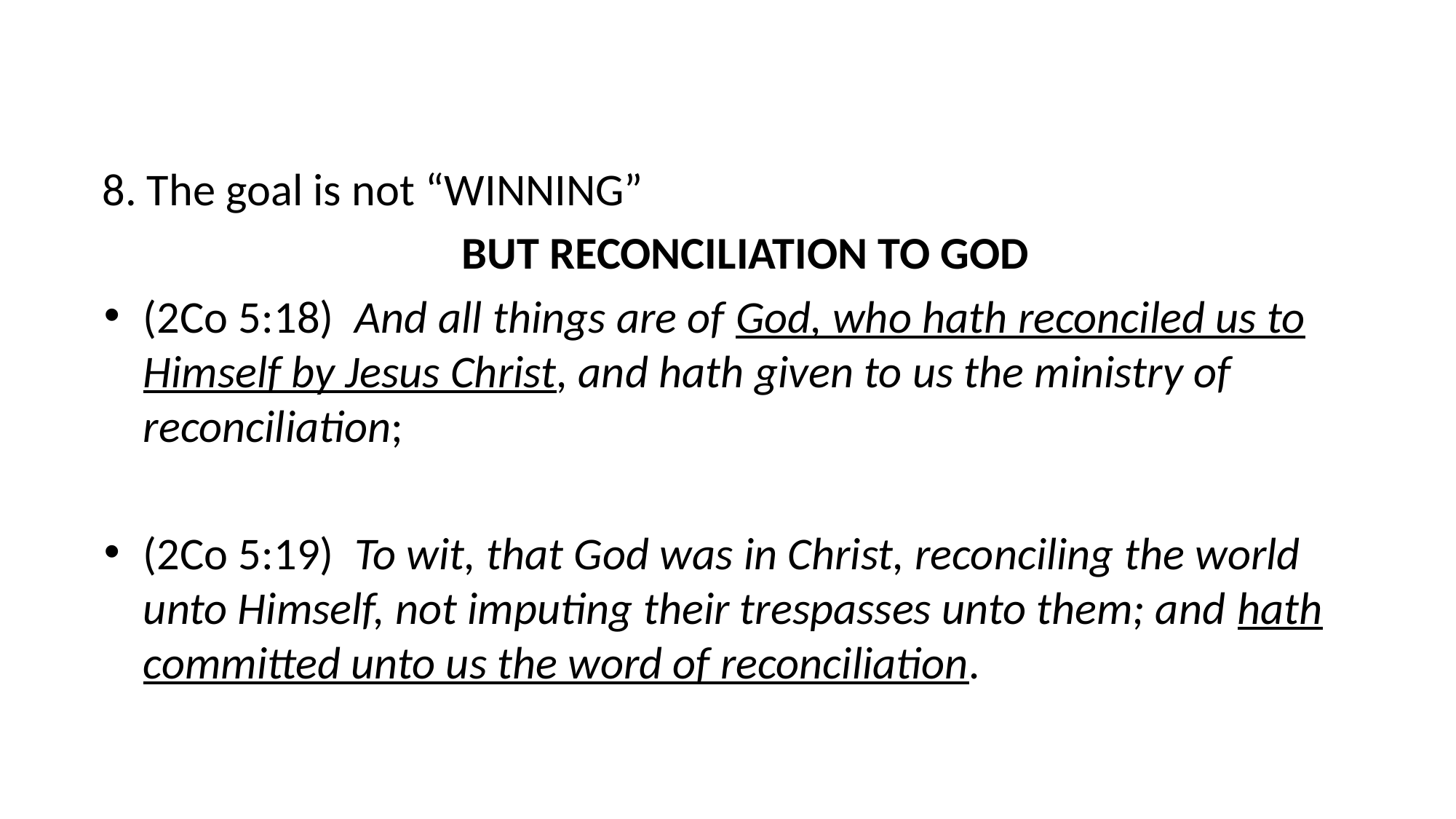

8. The goal is not “WINNING”
    BUT RECONCILIATION TO GOD
(2Co 5:18)  And all things are of God, who hath reconciled us to Himself by Jesus Christ, and hath given to us the ministry of reconciliation;

(2Co 5:19)  To wit, that God was in Christ, reconciling the world unto Himself, not imputing their trespasses unto them; and hath committed unto us the word of reconciliation.